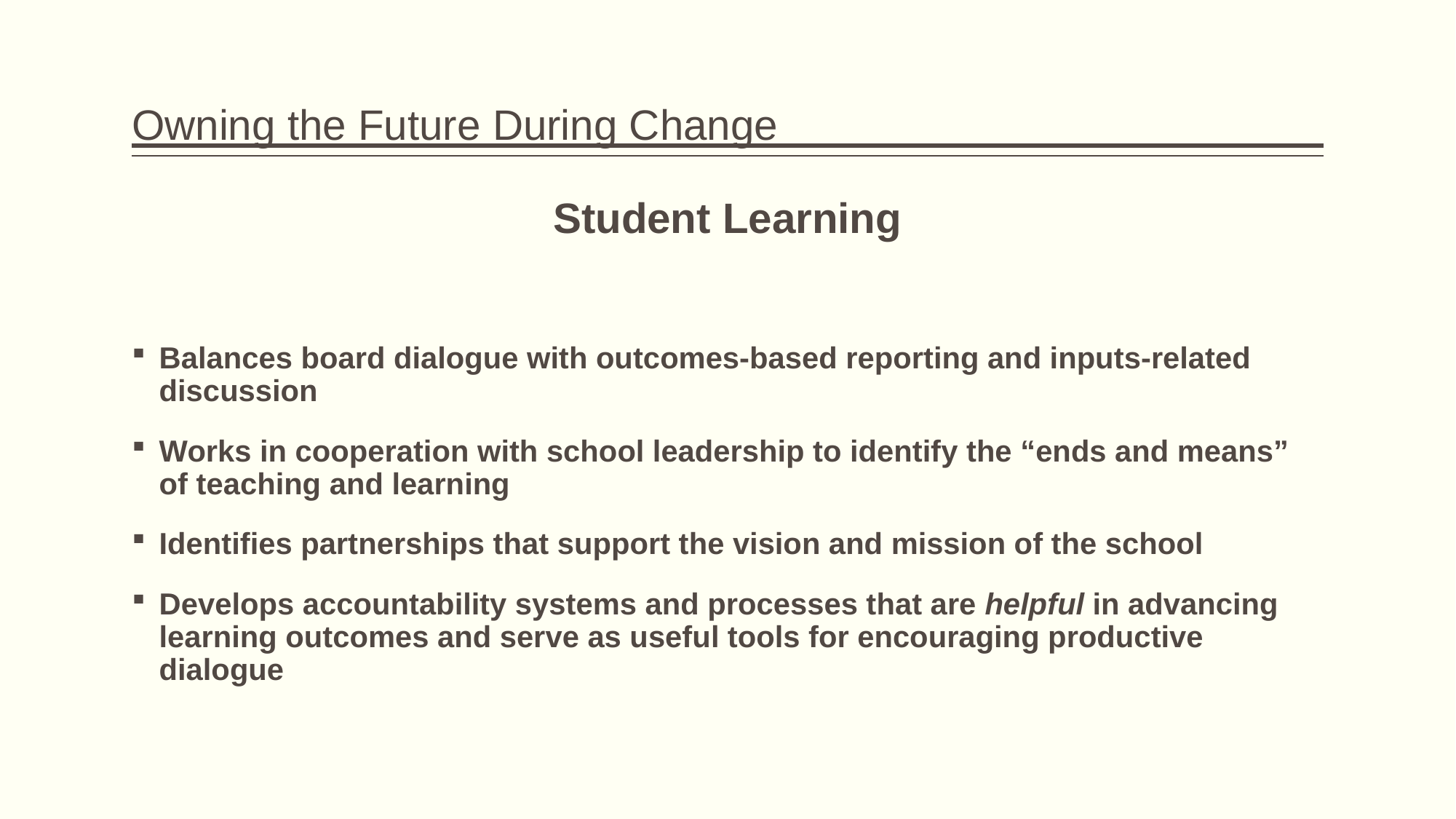

# Owning the Future During Change
Student Learning

Balances board dialogue with outcomes-based reporting and inputs-related discussion
Works in cooperation with school leadership to identify the “ends and means” of teaching and learning
Identifies partnerships that support the vision and mission of the school
Develops accountability systems and processes that are helpful in advancing learning outcomes and serve as useful tools for encouraging productive dialogue